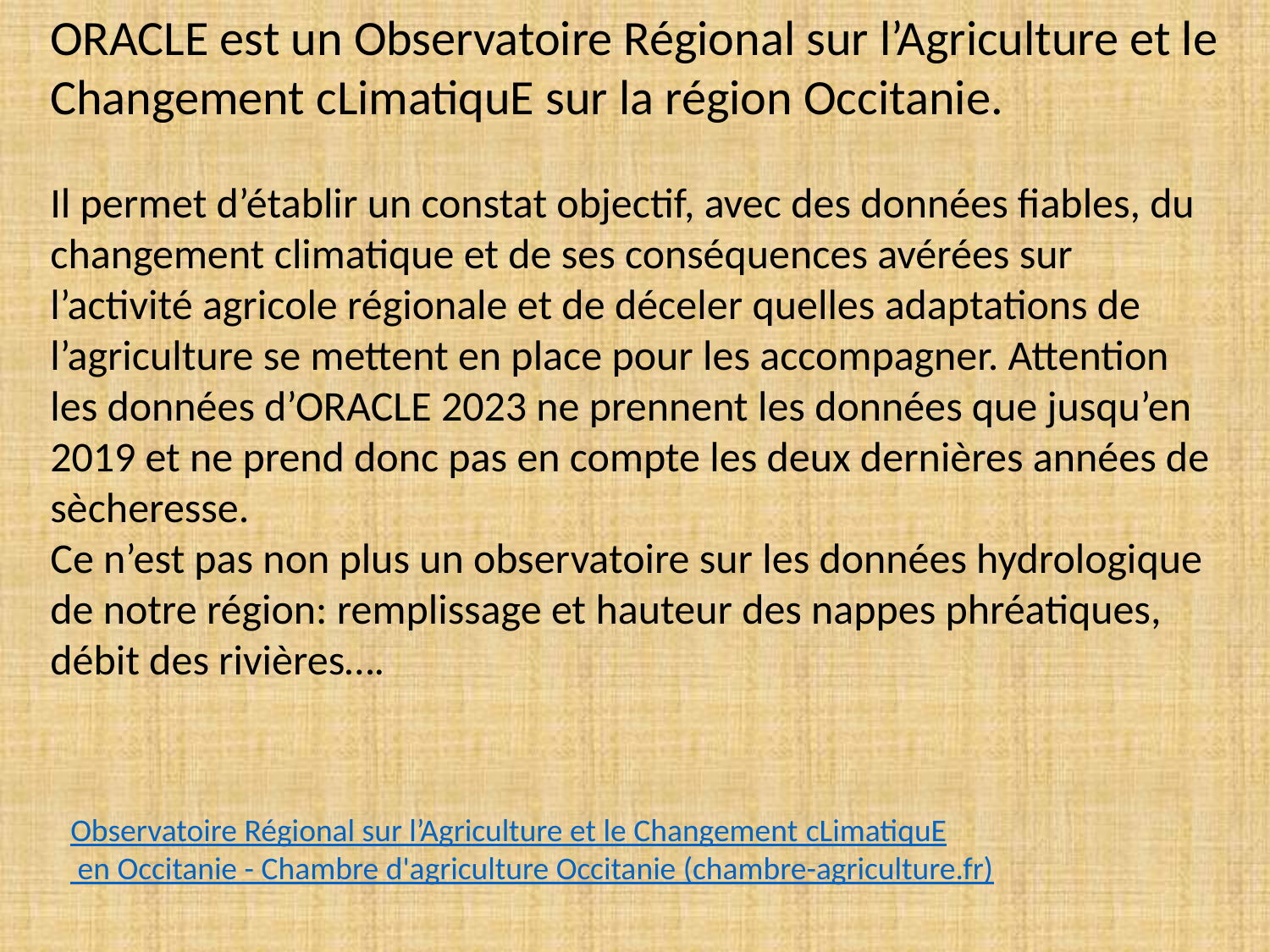

ORACLE est un Observatoire Régional sur l’Agriculture et le Changement cLimatiquE sur la région Occitanie.

Il permet d’établir un constat objectif, avec des données fiables, du changement climatique et de ses conséquences avérées sur l’activité agricole régionale et de déceler quelles adaptations de l’agriculture se mettent en place pour les accompagner. Attention les données d’ORACLE 2023 ne prennent les données que jusqu’en 2019 et ne prend donc pas en compte les deux dernières années de sècheresse.
Ce n’est pas non plus un observatoire sur les données hydrologique de notre région: remplissage et hauteur des nappes phréatiques, débit des rivières….
Observatoire Régional sur l’Agriculture et le Changement cLimatiquE en Occitanie - Chambre d'agriculture Occitanie (chambre-agriculture.fr)